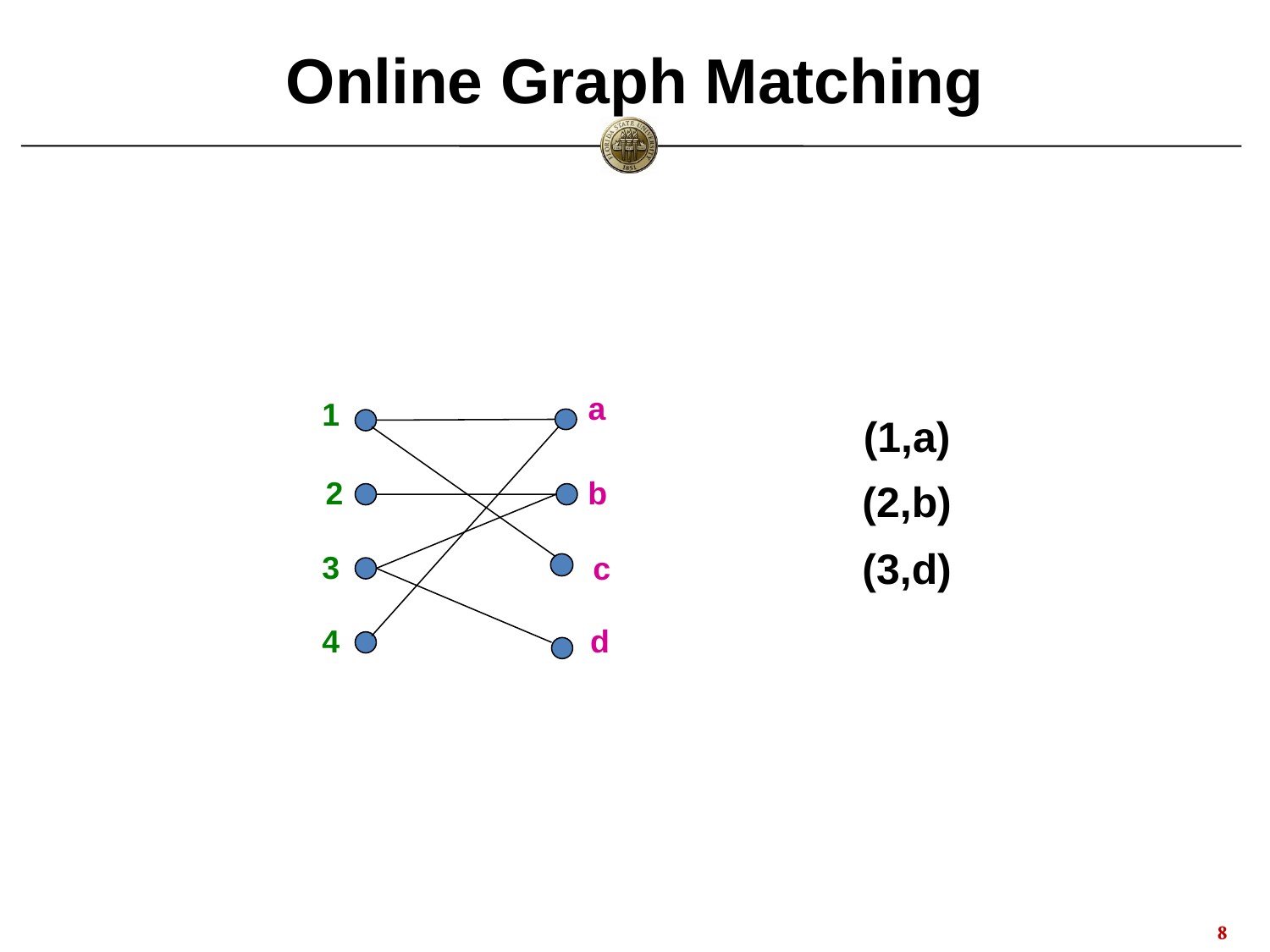

# Online Graph Matching
a

1
(1,a)

c

2
b

(2,b)

(3,d)
3

d

4

8